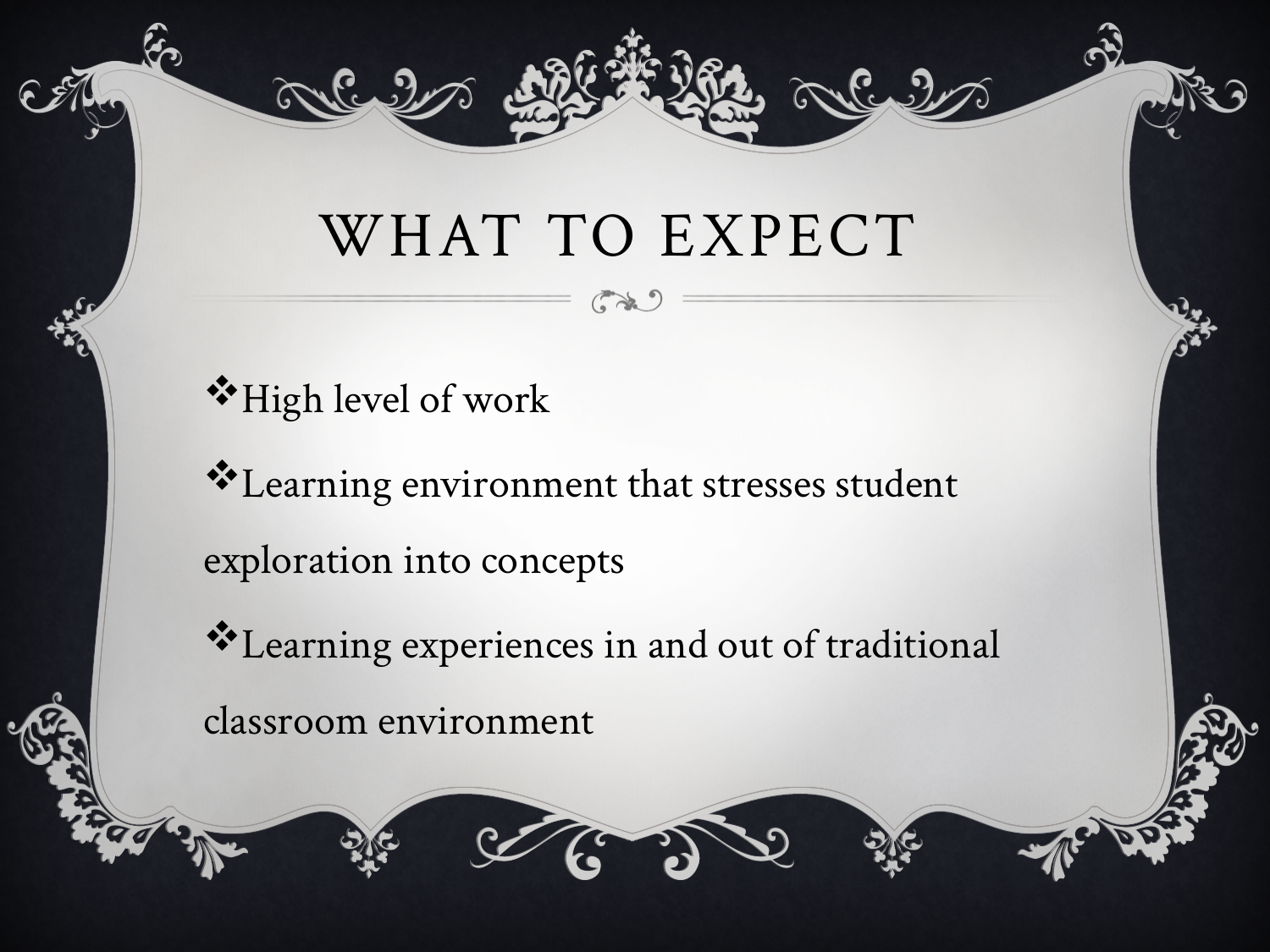

# What to expect
High level of work
Learning environment that stresses student exploration into concepts
Learning experiences in and out of traditional classroom environment